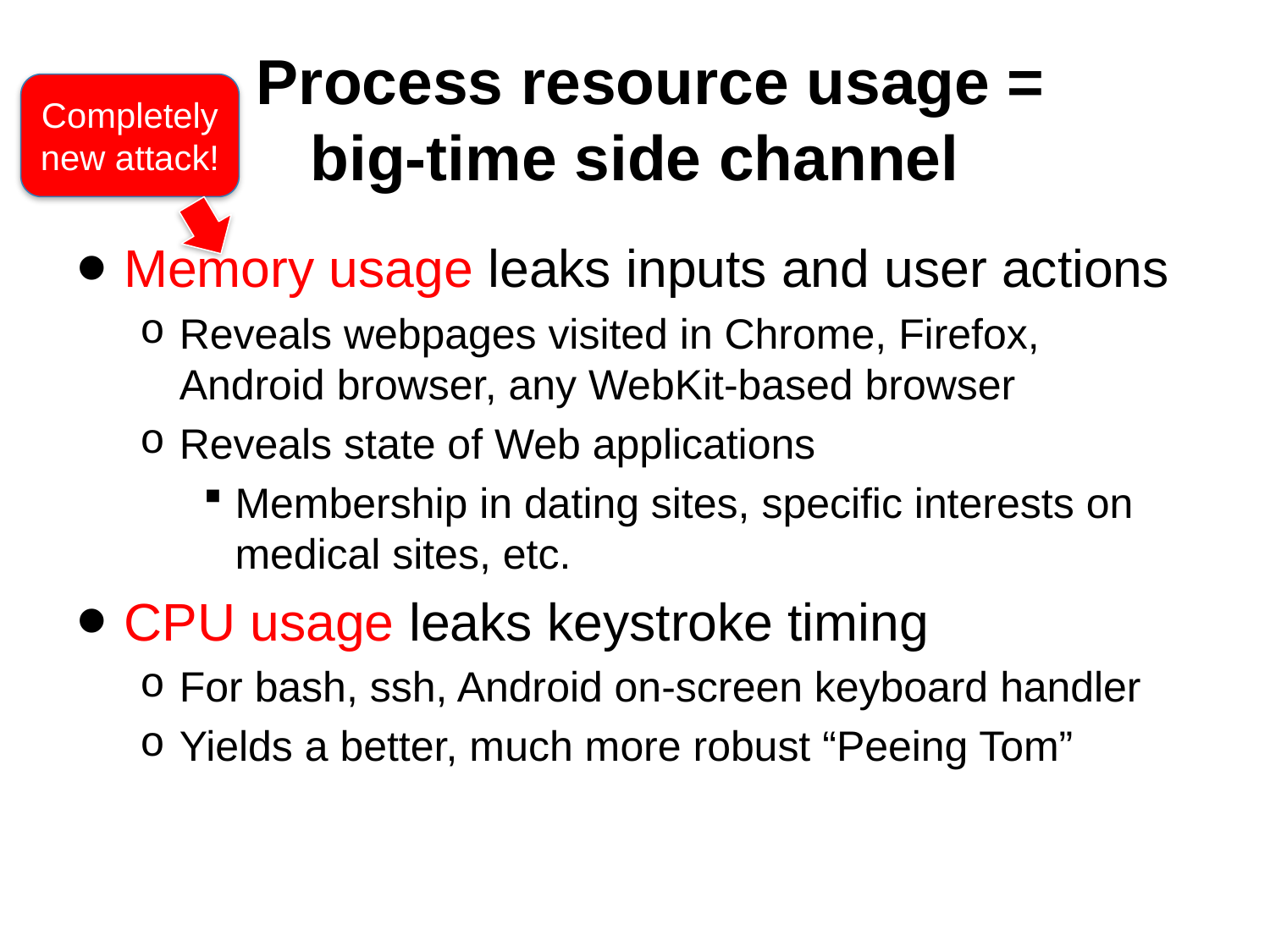

# Process resource usage = big-time side channel
Completely
new attack!

Memory usage leaks inputs and user actions
Reveals webpages visited in Chrome, Firefox, Android browser, any WebKit-based browser
Reveals state of Web applications
Membership in dating sites, specific interests on medical sites, etc.
CPU usage leaks keystroke timing
For bash, ssh, Android on-screen keyboard handler
Yields a better, much more robust “Peeing Tom”